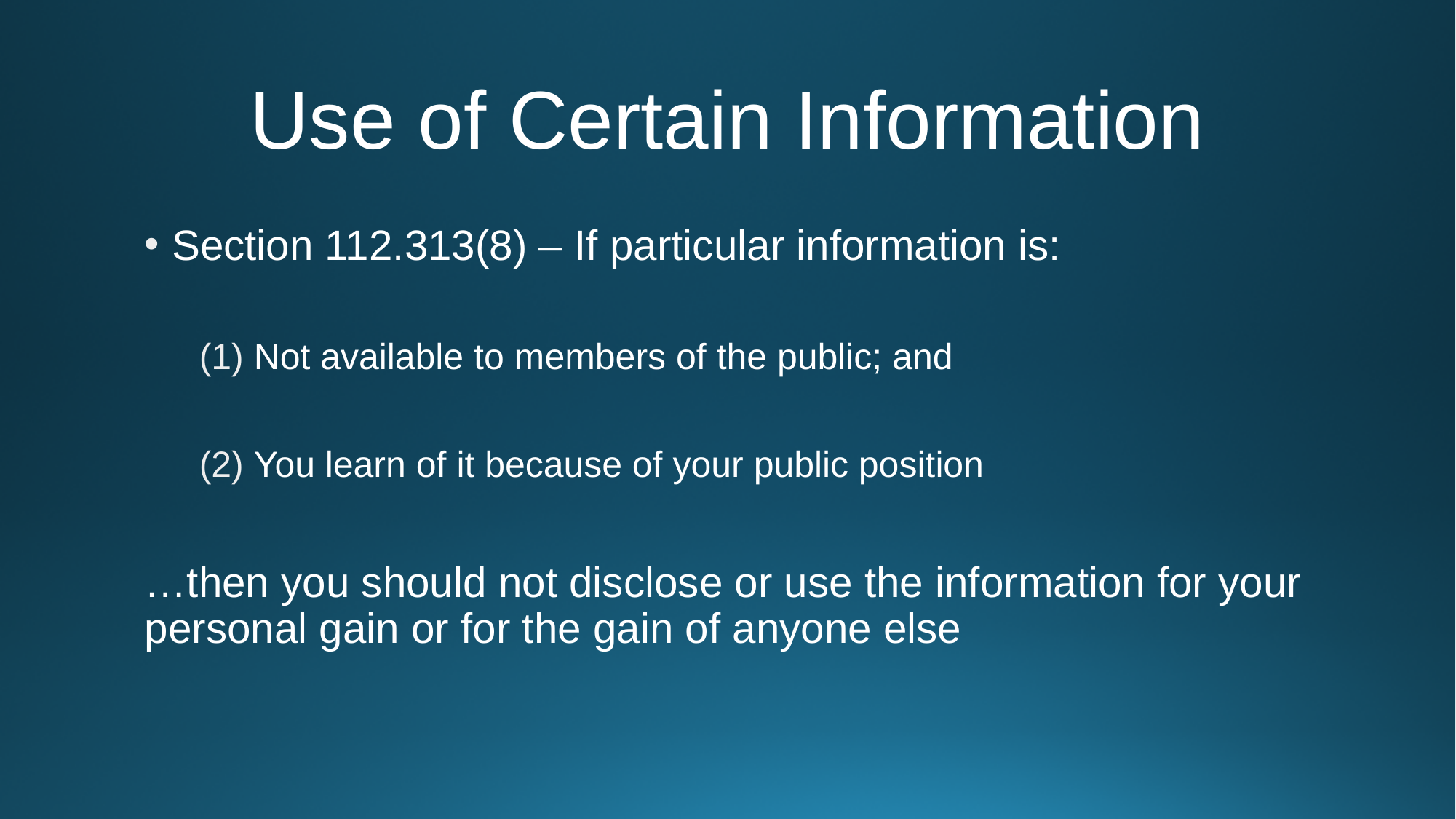

# Use of Certain Information
Section 112.313(8) – If particular information is:

Not available to members of the public; and

You learn of it because of your public position

…then you should not disclose or use the information for your personal gain or for the gain of anyone else